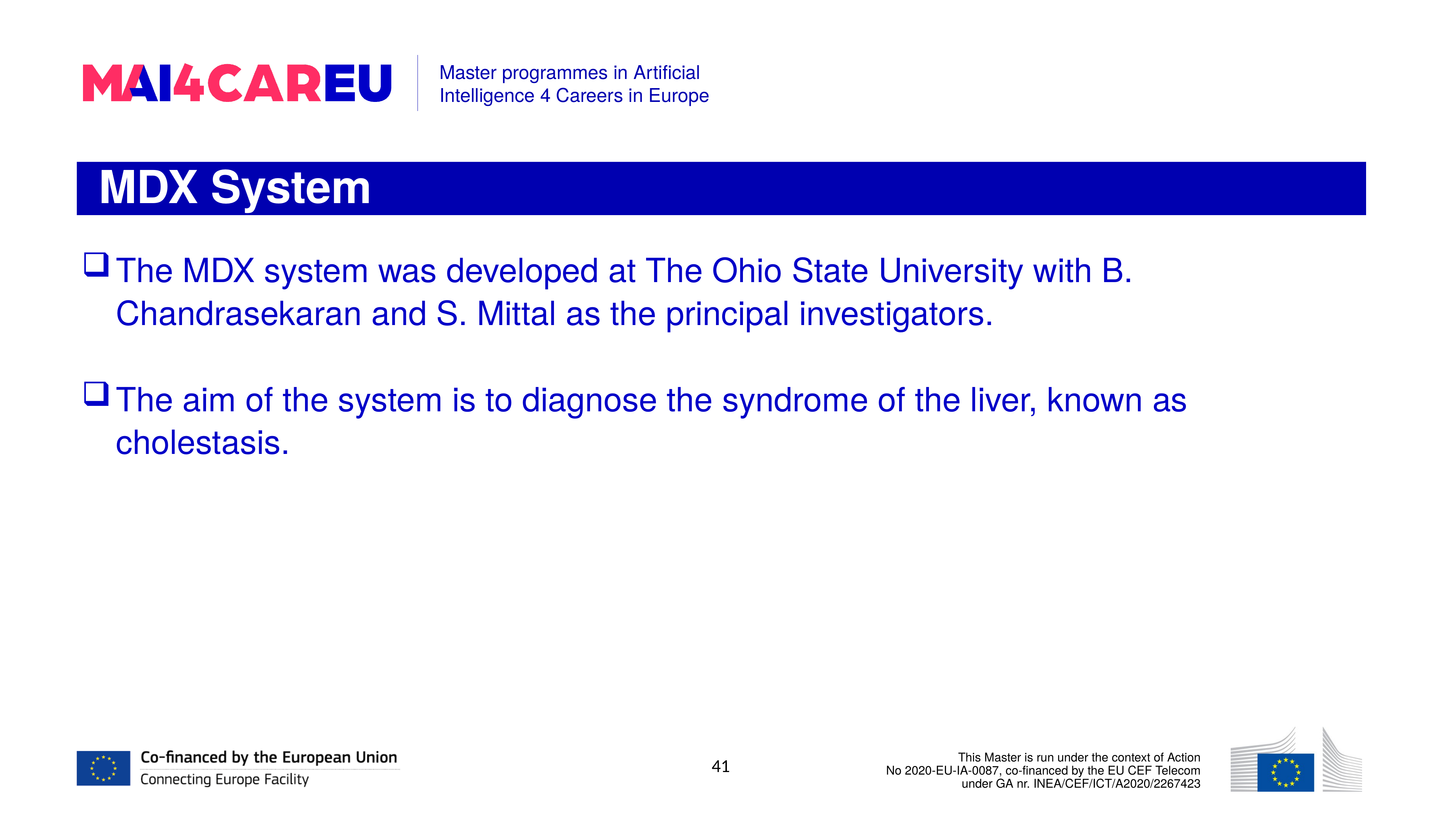

MDX System
The MDX system was developed at The Ohio State University with B. Chandrasekaran and S. Mittal as the principal investigators.

The aim of the system is to diagnose the syndrome of the liver, known as cholestasis.

41